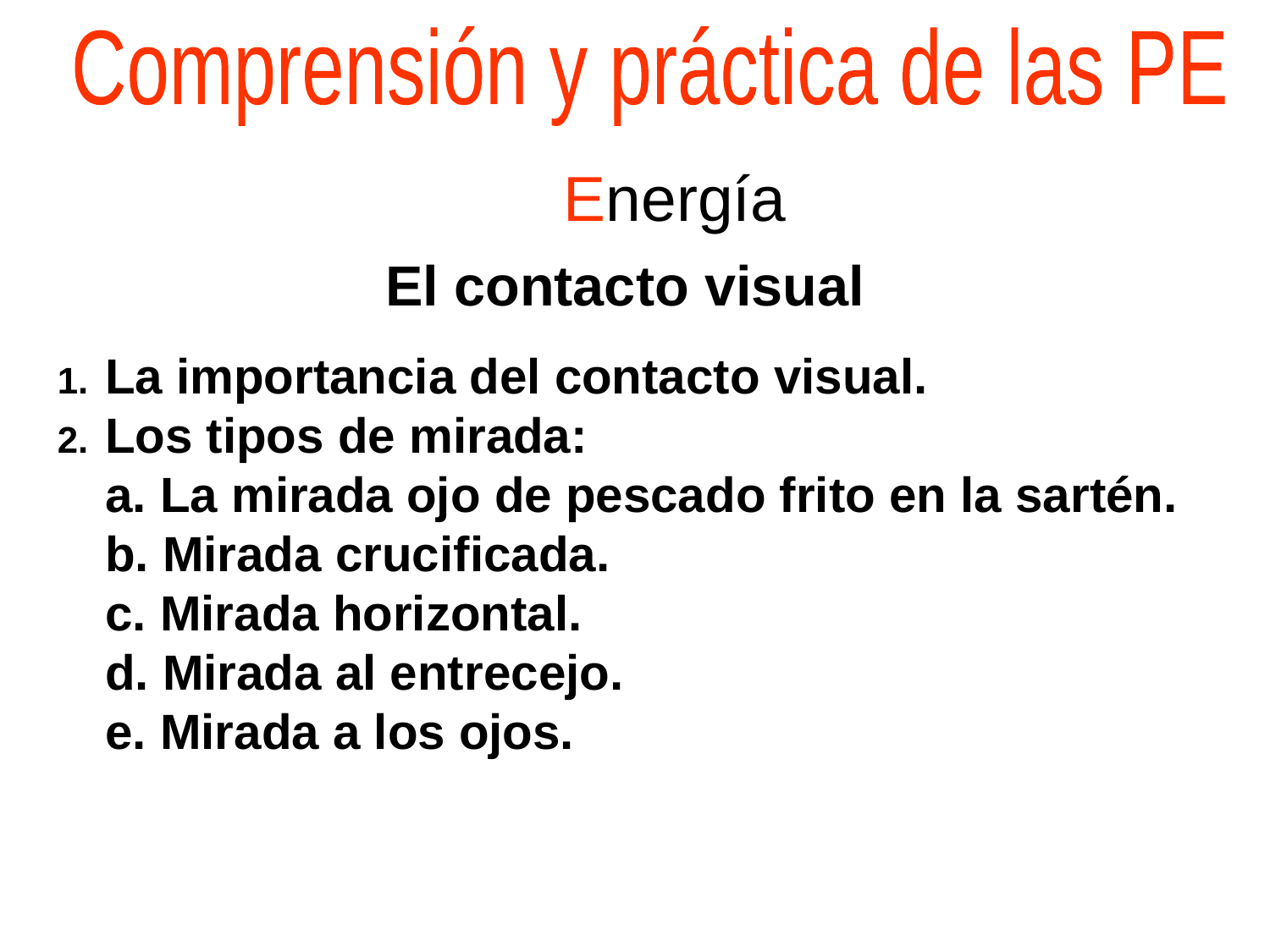

Comprensión y práctica de las PE
Energía
El contacto visual

La importancia del contacto visual.
Los tipos de mirada:
	a. La mirada ojo de pescado frito en la sartén.
	b. Mirada crucificada.
	c. Mirada horizontal.
	d. Mirada al entrecejo.
	e. Mirada a los ojos.